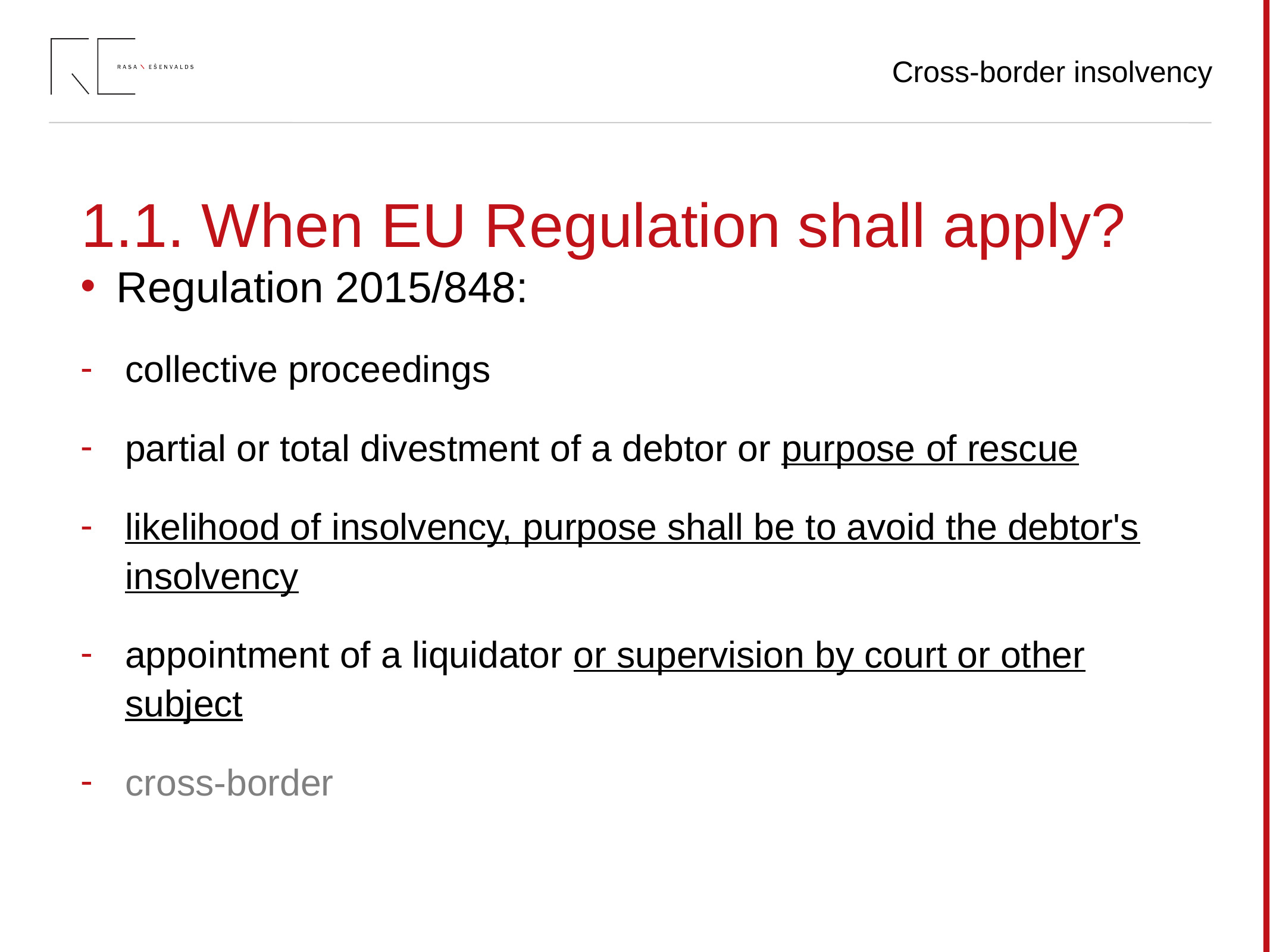

Cross-border insolvency
1.1. When EU Regulation shall apply?

# Regulation 2015/848:
collective proceedings
partial or total divestment of a debtor or purpose of rescue
likelihood of insolvency, purpose shall be to avoid the debtor's insolvency
appointment of a liquidator or supervision by court or other subject
cross-border